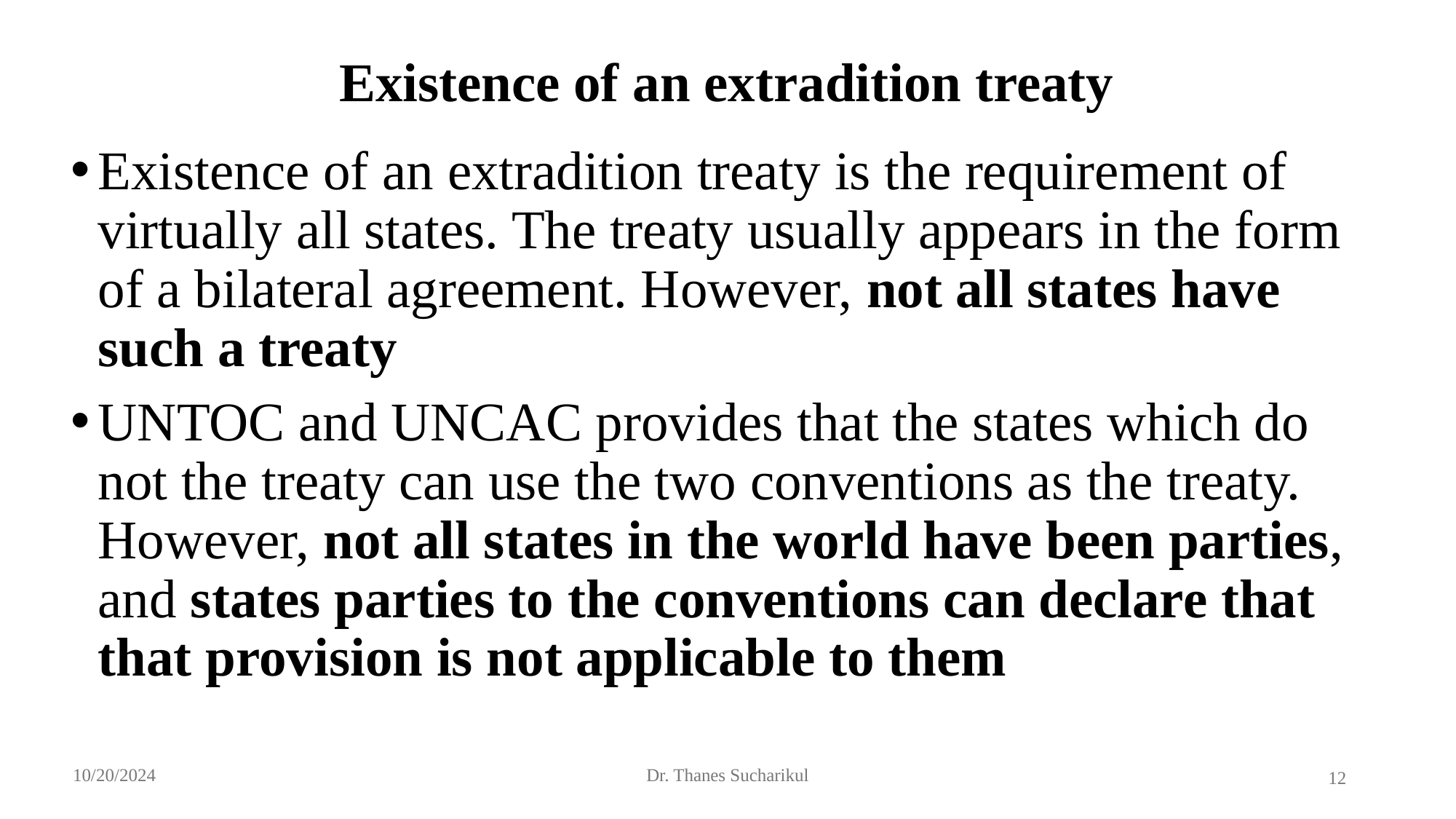

# Existence of an extradition treaty
Existence of an extradition treaty is the requirement of virtually all states. The treaty usually appears in the form of a bilateral agreement. However, not all states have such a treaty
UNTOC and UNCAC provides that the states which do not the treaty can use the two conventions as the treaty. However, not all states in the world have been parties, and states parties to the conventions can declare that that provision is not applicable to them
10/20/2024
Dr. Thanes Sucharikul
12